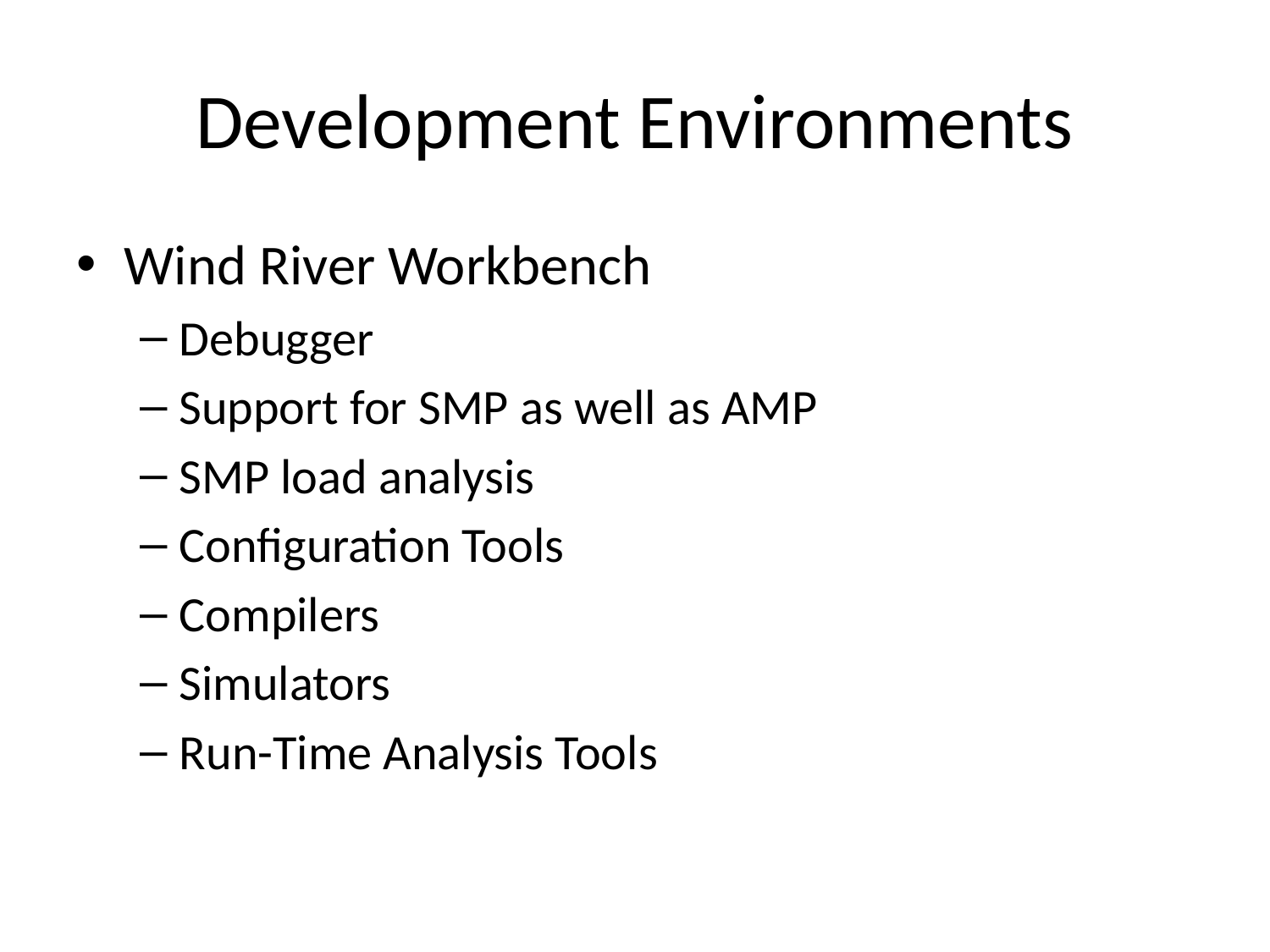

# Development Environments
Wind River Workbench
Debugger
Support for SMP as well as AMP
SMP load analysis
Configuration Tools
Compilers
Simulators
Run-Time Analysis Tools